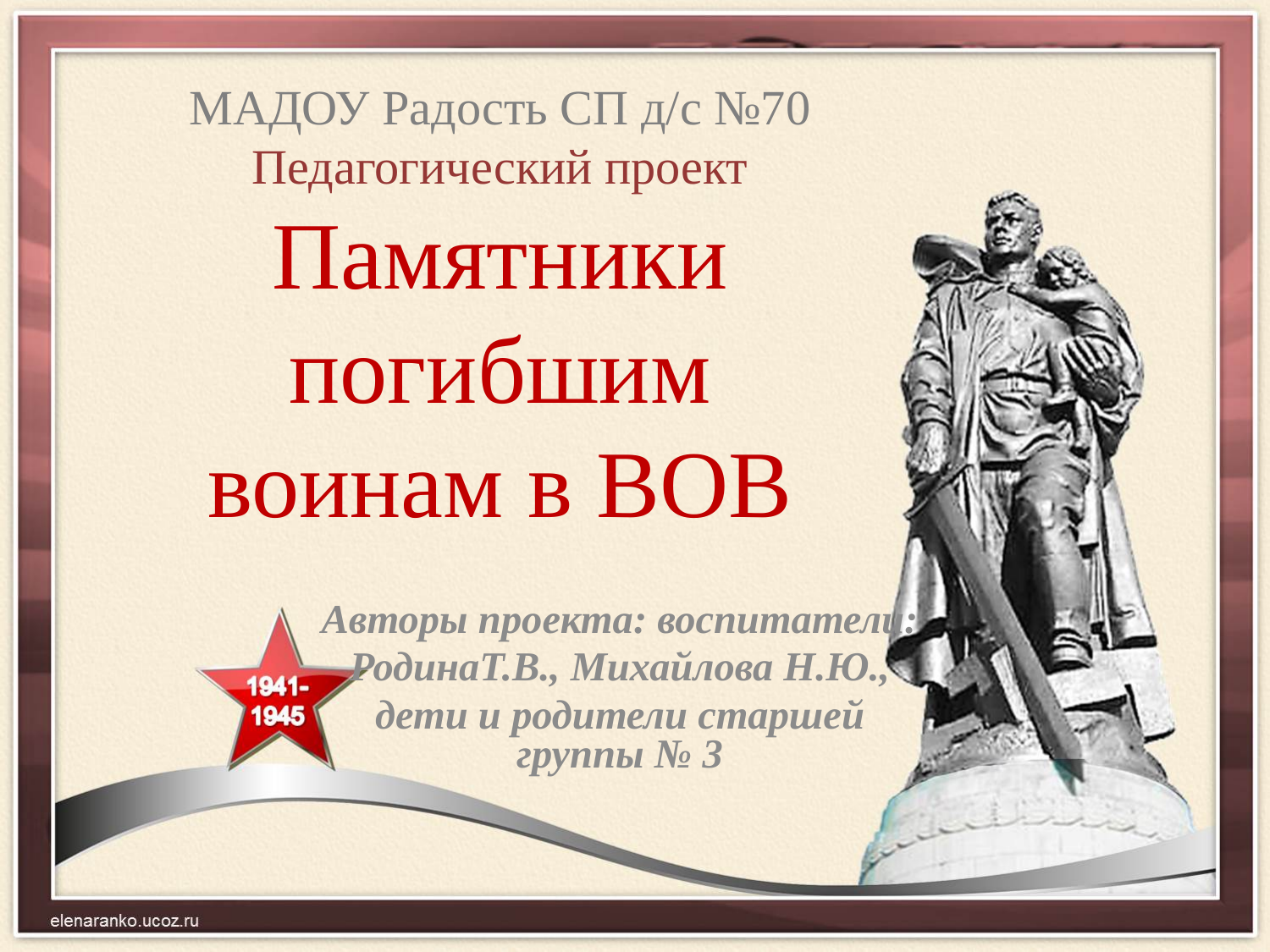

# МАДОУ Радость СП д/с №70 Педагогический проект Памятники погибшим воинам в ВОВ
Авторы проекта: воспитатели:
РодинаТ.В., Михайлова Н.Ю.,
дети и родители старшей группы № 3